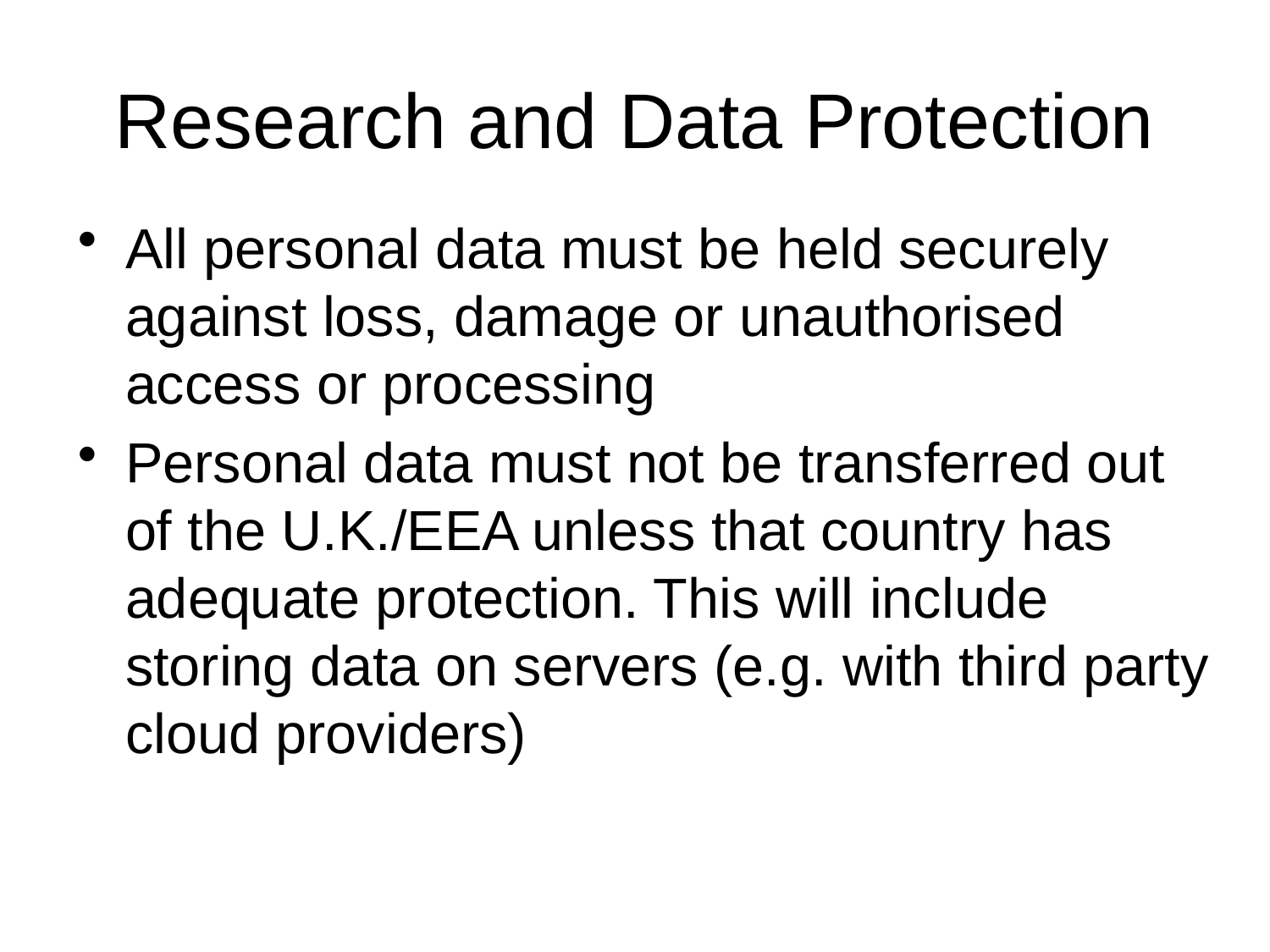

# Research and Data Protection
All personal data must be held securely against loss, damage or unauthorised access or processing
Personal data must not be transferred out of the U.K./EEA unless that country has adequate protection. This will include storing data on servers (e.g. with third party cloud providers)